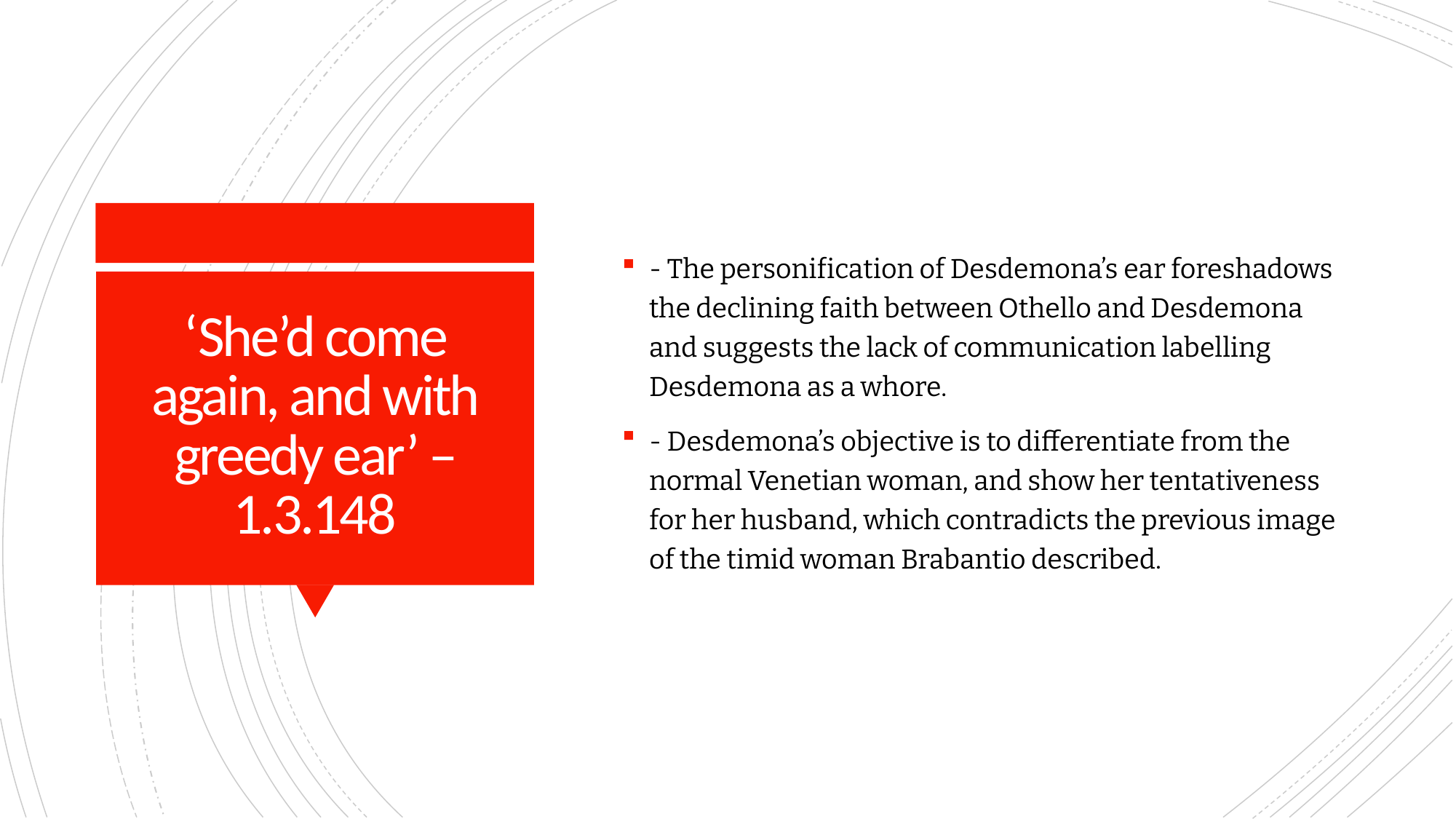

- The personification of Desdemona’s ear foreshadows the declining faith between Othello and Desdemona and suggests the lack of communication labelling Desdemona as a whore.
- Desdemona’s objective is to differentiate from the normal Venetian woman, and show her tentativeness for her husband, which contradicts the previous image of the timid woman Brabantio described.
# ‘She’d come again, and with greedy ear’ – 1.3.148